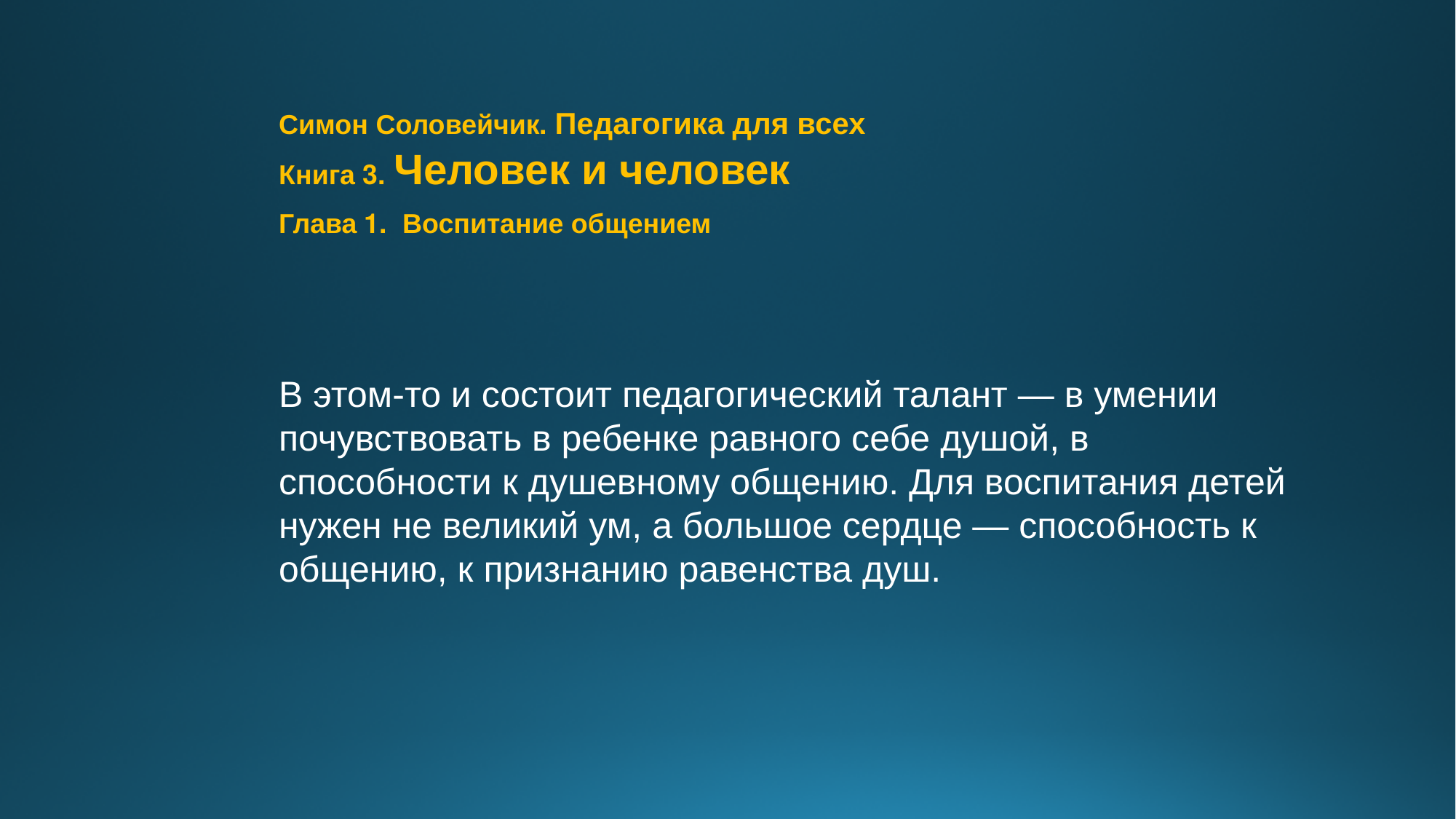

Симон Соловейчик. Педагогика для всех

Книга 3. Человек и человек

Глава 1.  Воспитание общением

В этом-то и состоит педагогический талант — в умении почувствовать в ребенке равного себе душой, в способности к душевному общению. Для воспитания детей нужен не великий ум, а большое сердце — способность к общению, к признанию равенства душ.